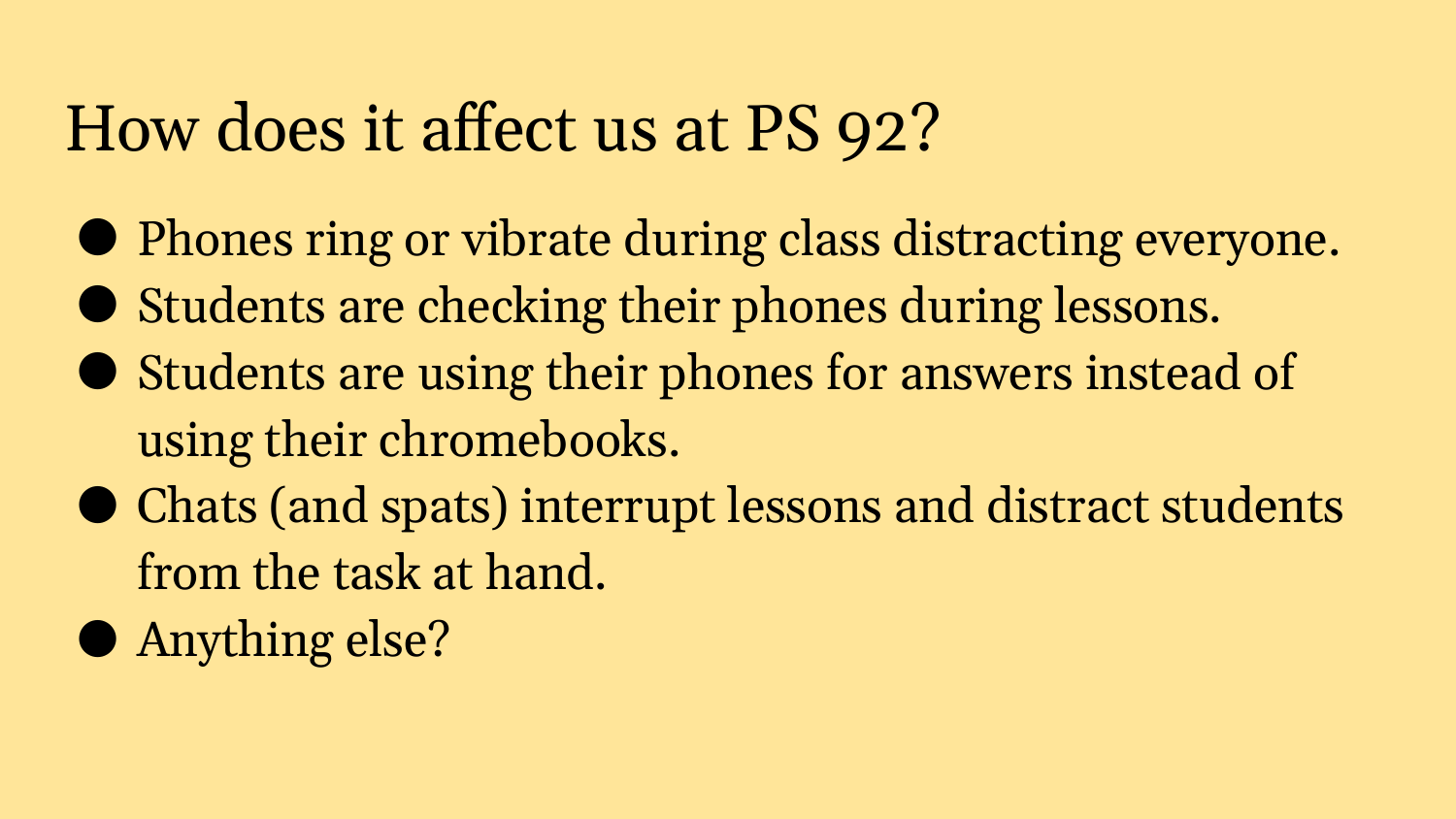

# How does it affect us at PS 92?
Phones ring or vibrate during class distracting everyone.
Students are checking their phones during lessons.
Students are using their phones for answers instead of using their chromebooks.
Chats (and spats) interrupt lessons and distract students from the task at hand.
Anything else?